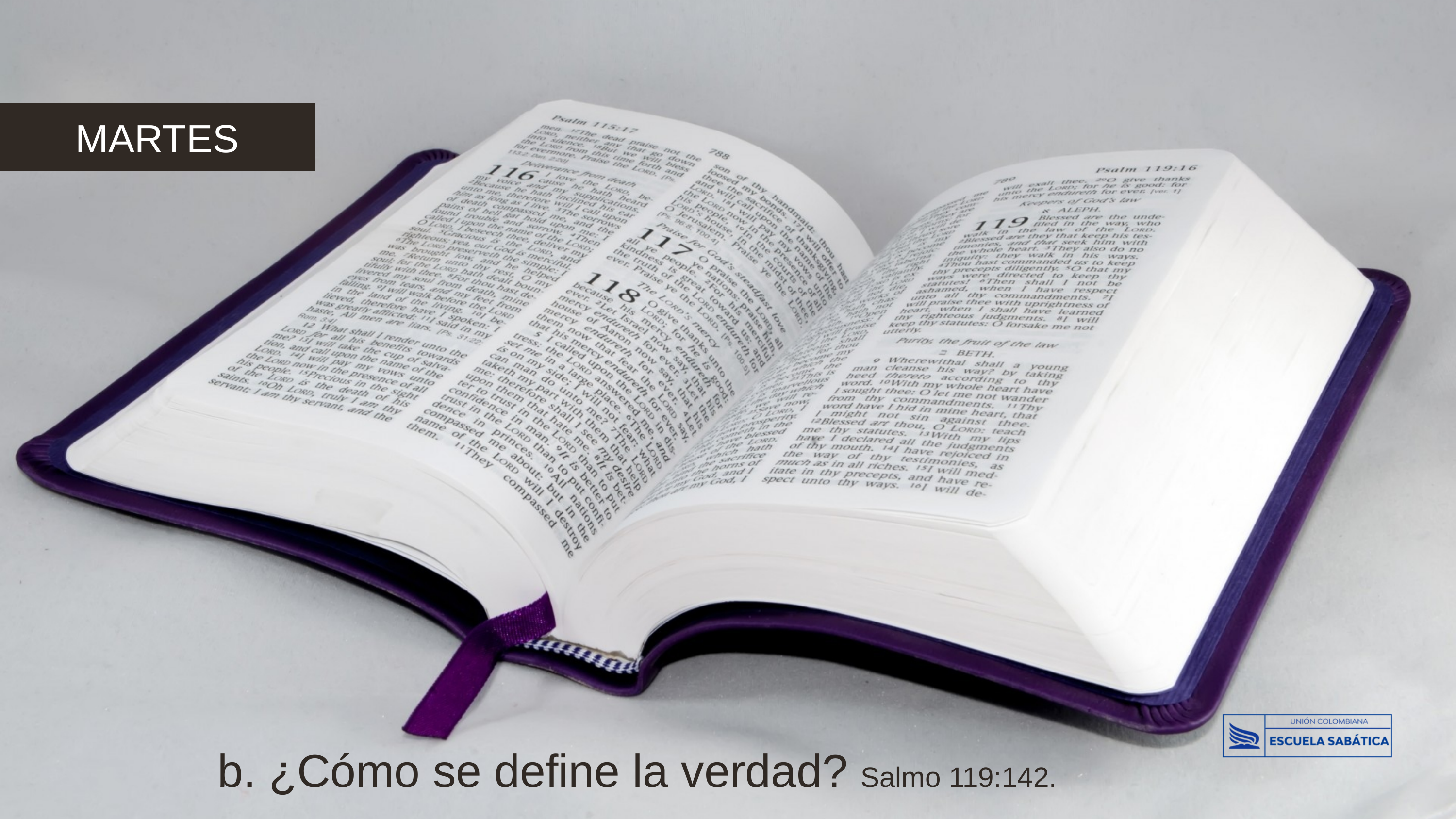

MARTES

b. ¿Cómo se define la verdad? Salmo 119:142.